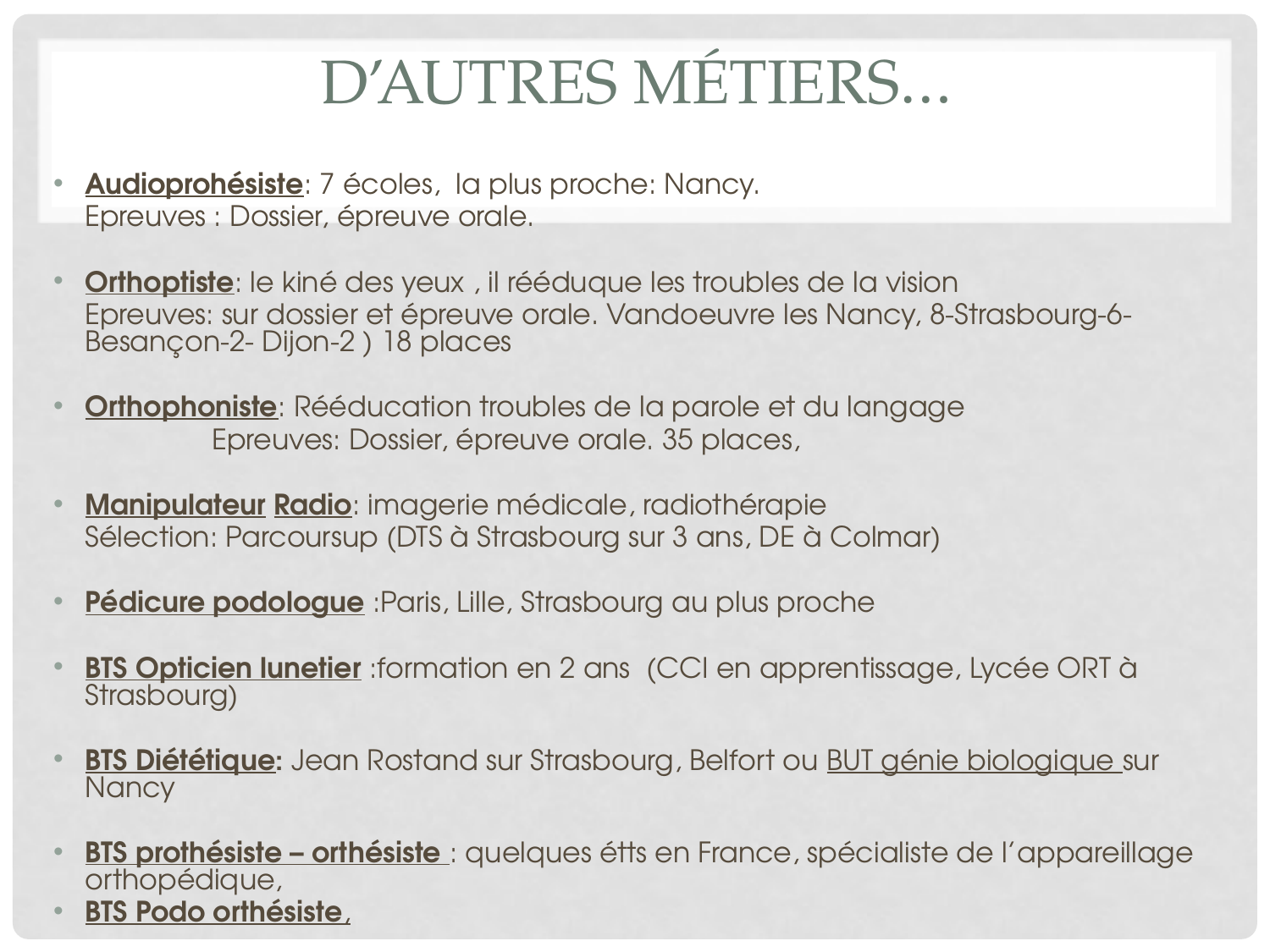

# D’autres métiers…
Audioprohésiste: 7 écoles,  la plus proche: Nancy.
	Epreuves : Dossier, épreuve orale.

Orthoptiste: le kiné des yeux , il rééduque les troubles de la vision
	Epreuves: sur dossier et épreuve orale. Vandoeuvre les Nancy, 8-Strasbourg-6-  Besançon-2- Dijon-2 ) 18 places

Orthophoniste: Rééducation troubles de la parole et du langage
		Epreuves: Dossier, épreuve orale. 35 places,

Manipulateur Radio: imagerie médicale, radiothérapie
	Sélection: Parcoursup (DTS à Strasbourg sur 3 ans, DE à Colmar)

Pédicure podologue :Paris, Lille, Strasbourg au plus proche

BTS Opticien lunetier :formation en 2 ans  (CCI en apprentissage, Lycée ORT à Strasbourg)

BTS Diététique: Jean Rostand sur Strasbourg, Belfort ou BUT génie biologique sur Nancy

BTS prothésiste – orthésiste : quelques étts en France, spécialiste de l’appareillage orthopédique,
BTS Podo orthésiste,